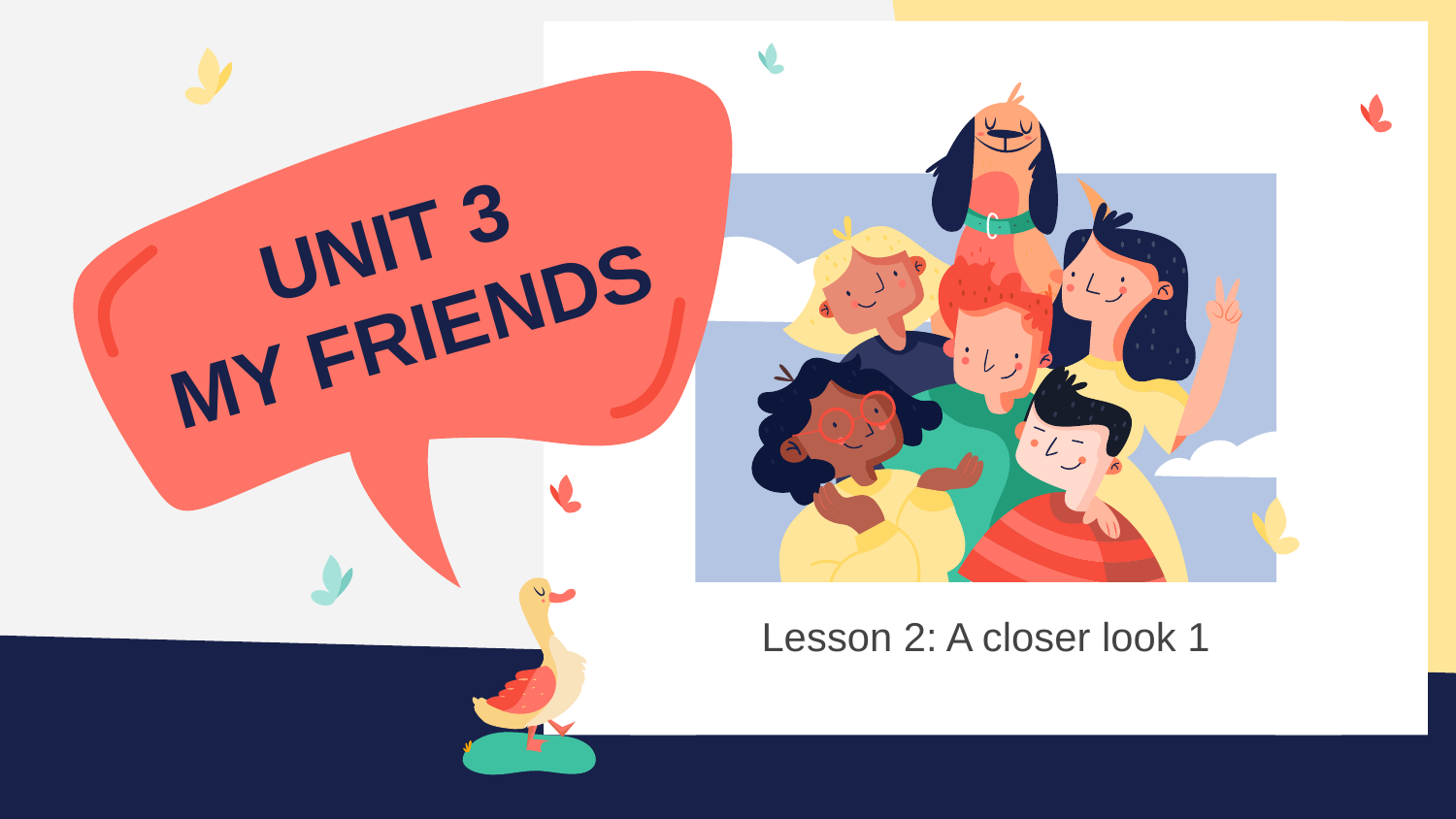

# UNIT 3 MY FRIENDS

Lesson 2: A closer look 1